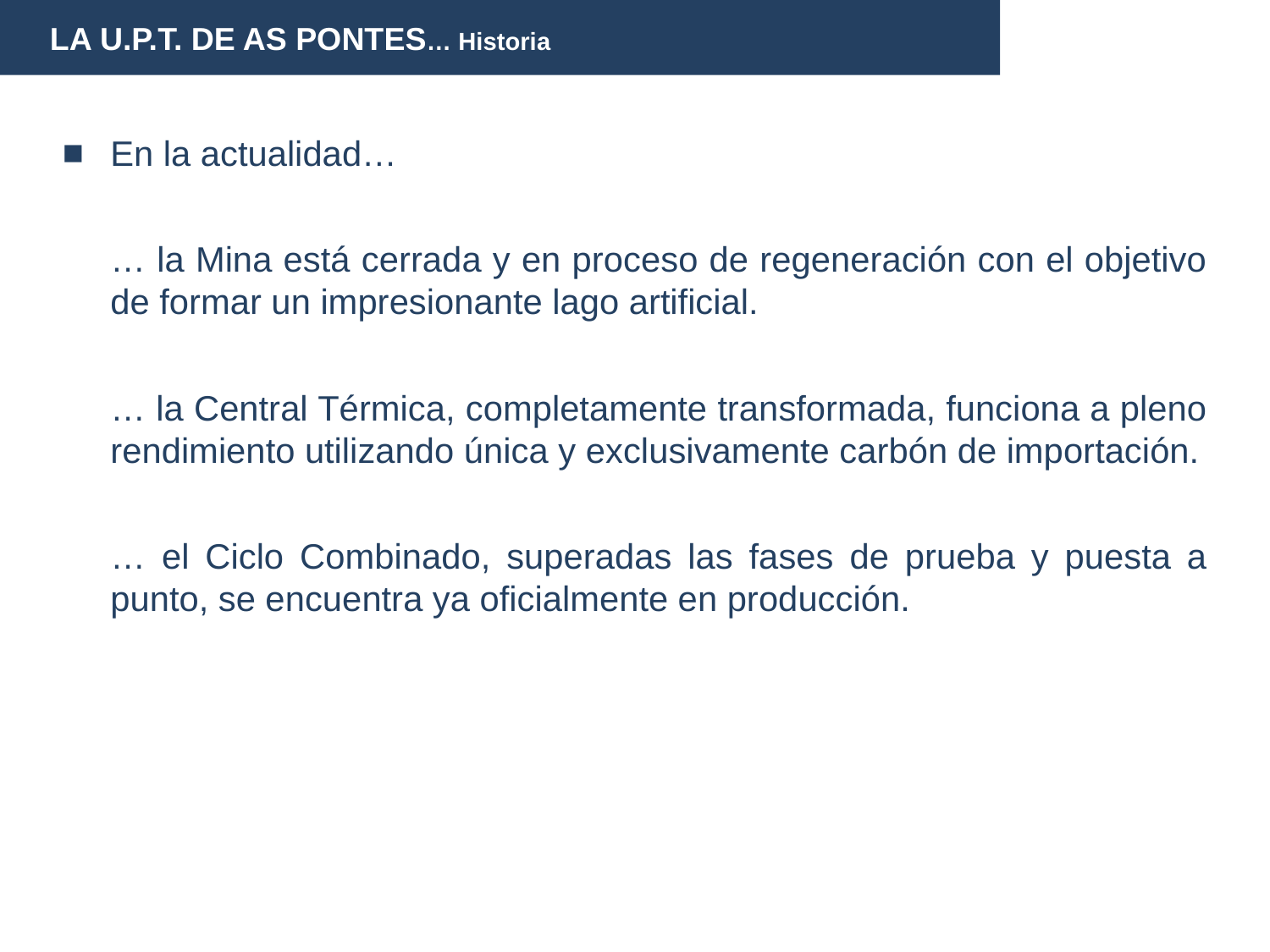

LA U.P.T. DE AS PONTES… Historia

En la actualidad…

	… la Mina está cerrada y en proceso de regeneración con el objetivo de formar un impresionante lago artificial.

	… la Central Térmica, completamente transformada, funciona a pleno rendimiento utilizando única y exclusivamente carbón de importación.

	… el Ciclo Combinado, superadas las fases de prueba y puesta a punto, se encuentra ya oficialmente en producción.